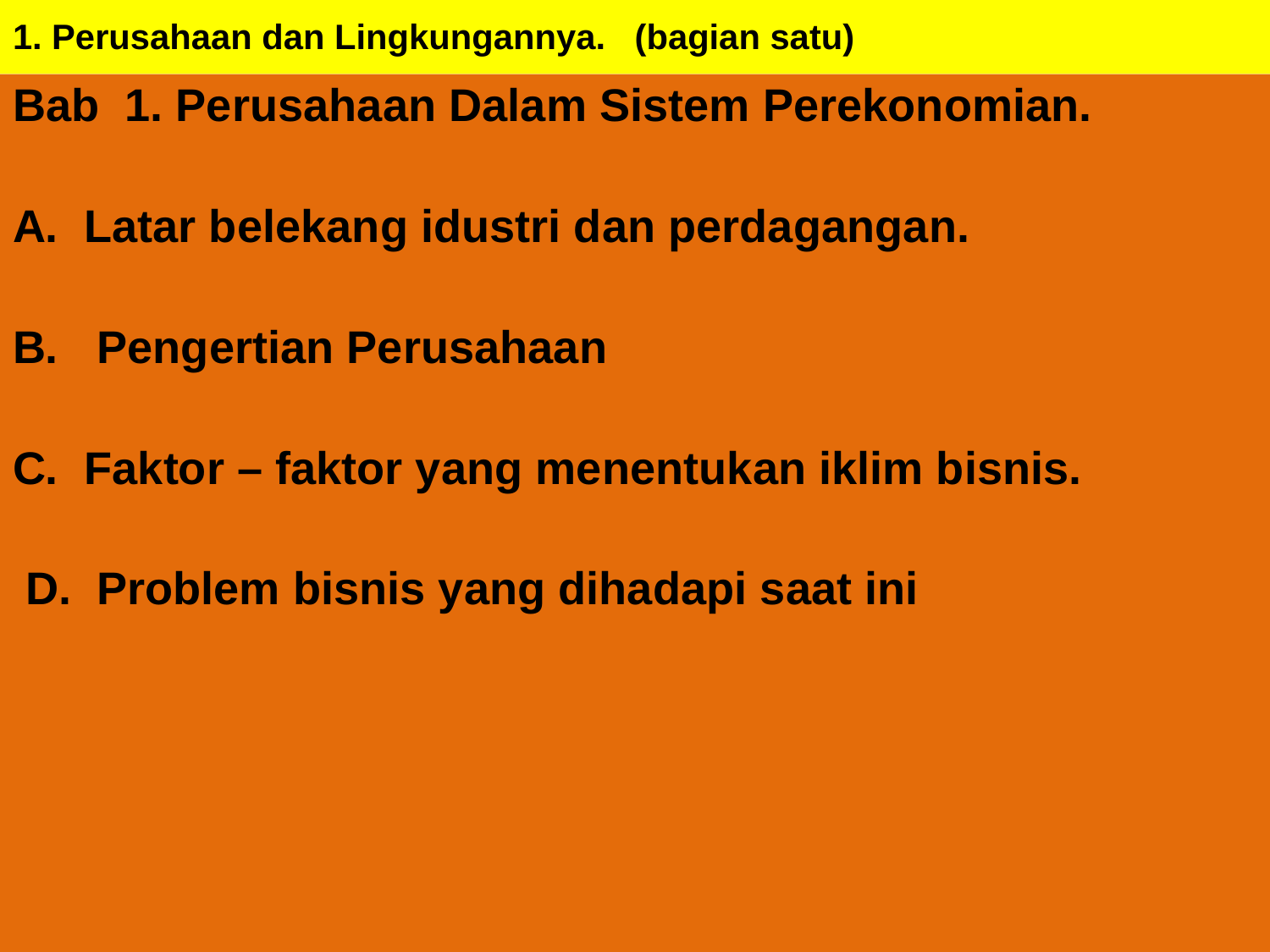

# 1. Perusahaan dan Lingkungannya.   (bagian satu)
Bab  1. Perusahaan Dalam Sistem Perekonomian.

Latar belekang idustri dan perdagangan.

 Pengertian Perusahaan

Faktor – faktor yang menentukan iklim bisnis.

 D.  Problem bisnis yang dihadapi saat ini